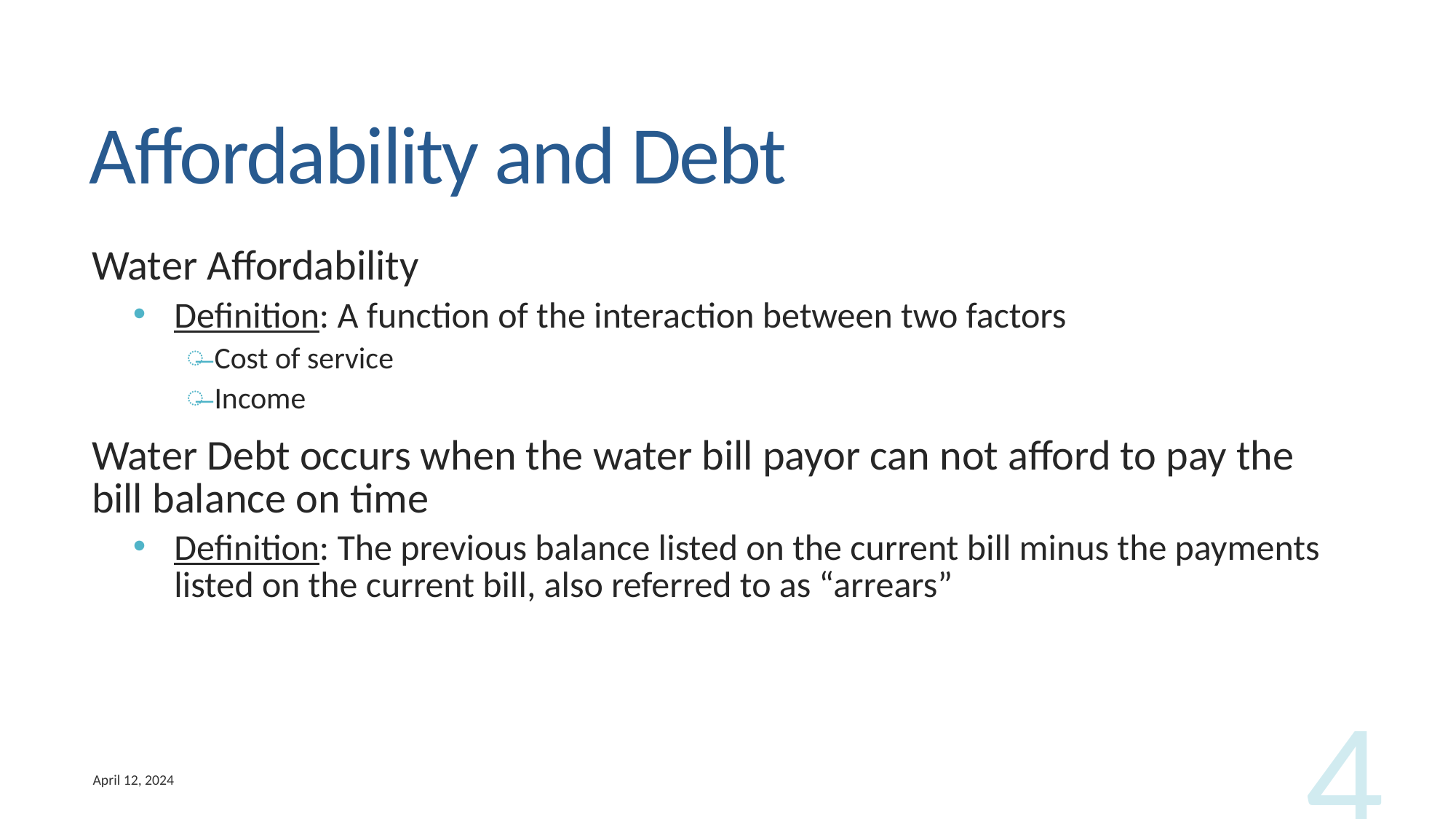

# Affordability and Debt
Water Affordability
Definition: A function of the interaction between two factors
Cost of service
Income
Water Debt occurs when the water bill payor can not afford to pay the bill balance on time
Definition: The previous balance listed on the current bill minus the payments listed on the current bill, also referred to as “arrears”

4
April 12, 2024